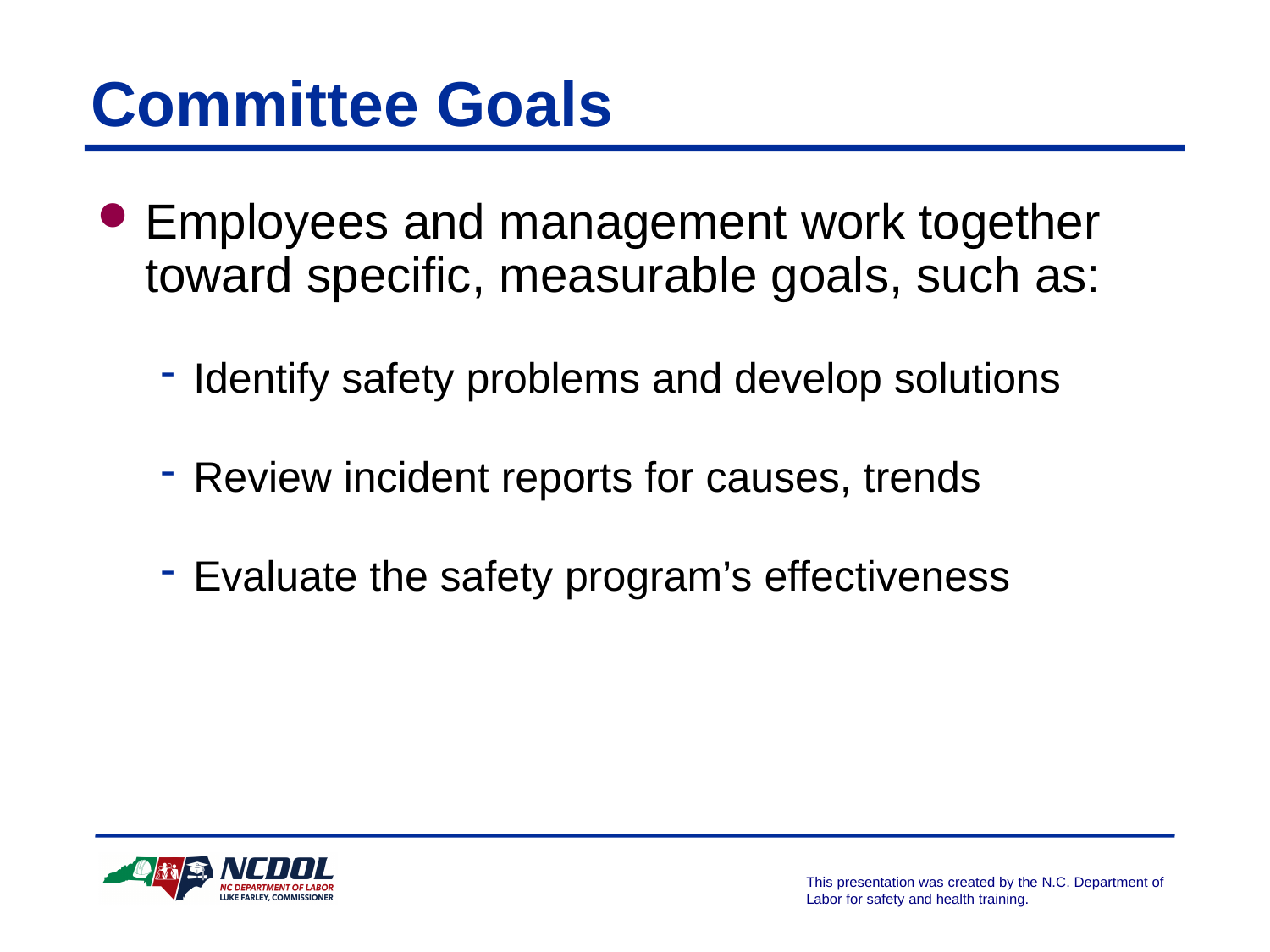

# Committee Goals
Employees and management work together toward specific, measurable goals, such as:

Identify safety problems and develop solutions

Review incident reports for causes, trends

Evaluate the safety program’s effectiveness